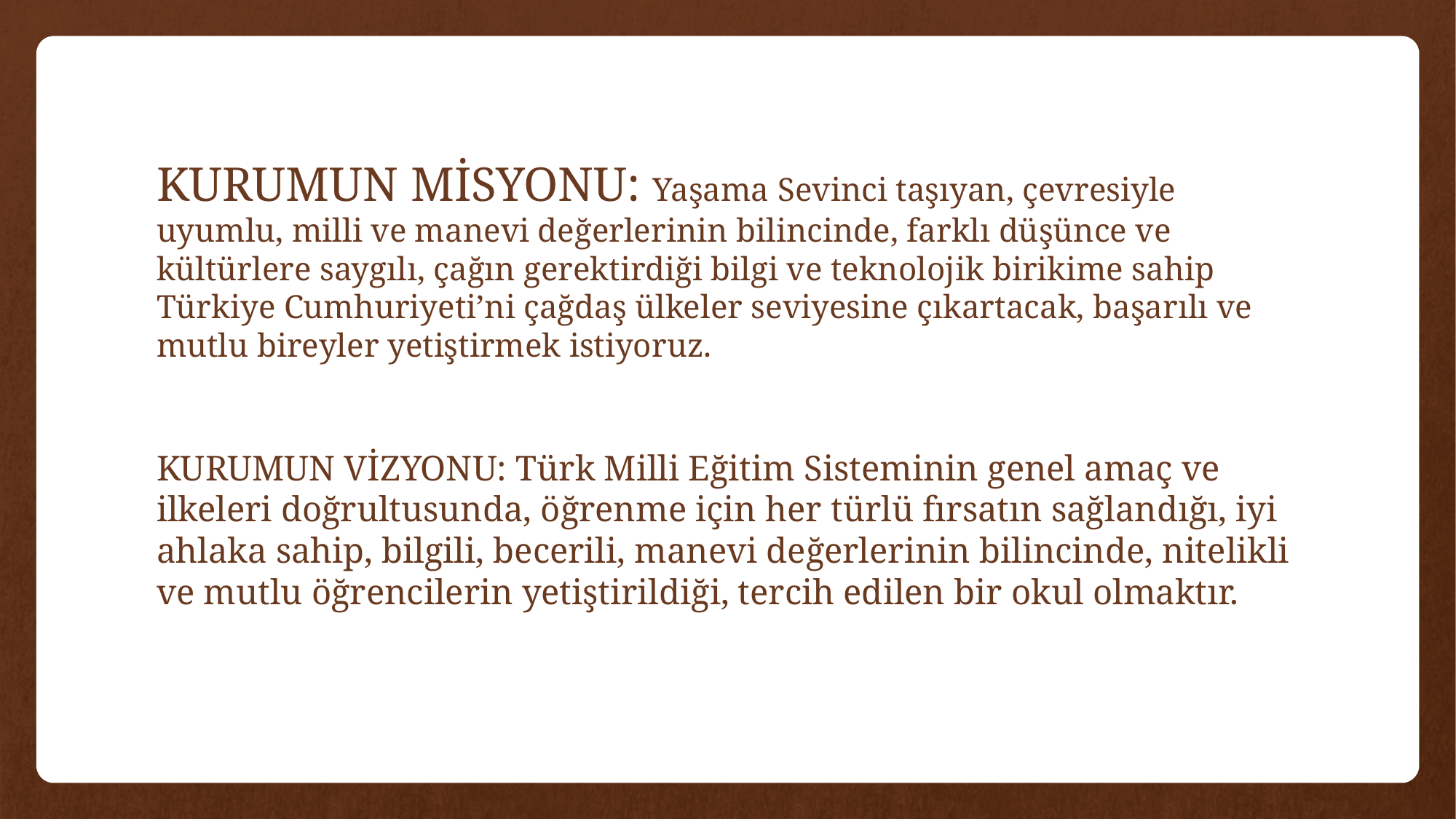

# KURUMUN MİSYONU: Yaşama Sevinci taşıyan, çevresiyle uyumlu, milli ve manevi değerlerinin bilincinde, farklı düşünce ve kültürlere saygılı, çağın gerektirdiği bilgi ve teknolojik birikime sahip Türkiye Cumhuriyeti’ni çağdaş ülkeler seviyesine çıkartacak, başarılı ve mutlu bireyler yetiştirmek istiyoruz.
KURUMUN VİZYONU: Türk Milli Eğitim Sisteminin genel amaç ve ilkeleri doğrultusunda, öğrenme için her türlü fırsatın sağlandığı, iyi ahlaka sahip, bilgili, becerili, manevi değerlerinin bilincinde, nitelikli ve mutlu öğrencilerin yetiştirildiği, tercih edilen bir okul olmaktır.